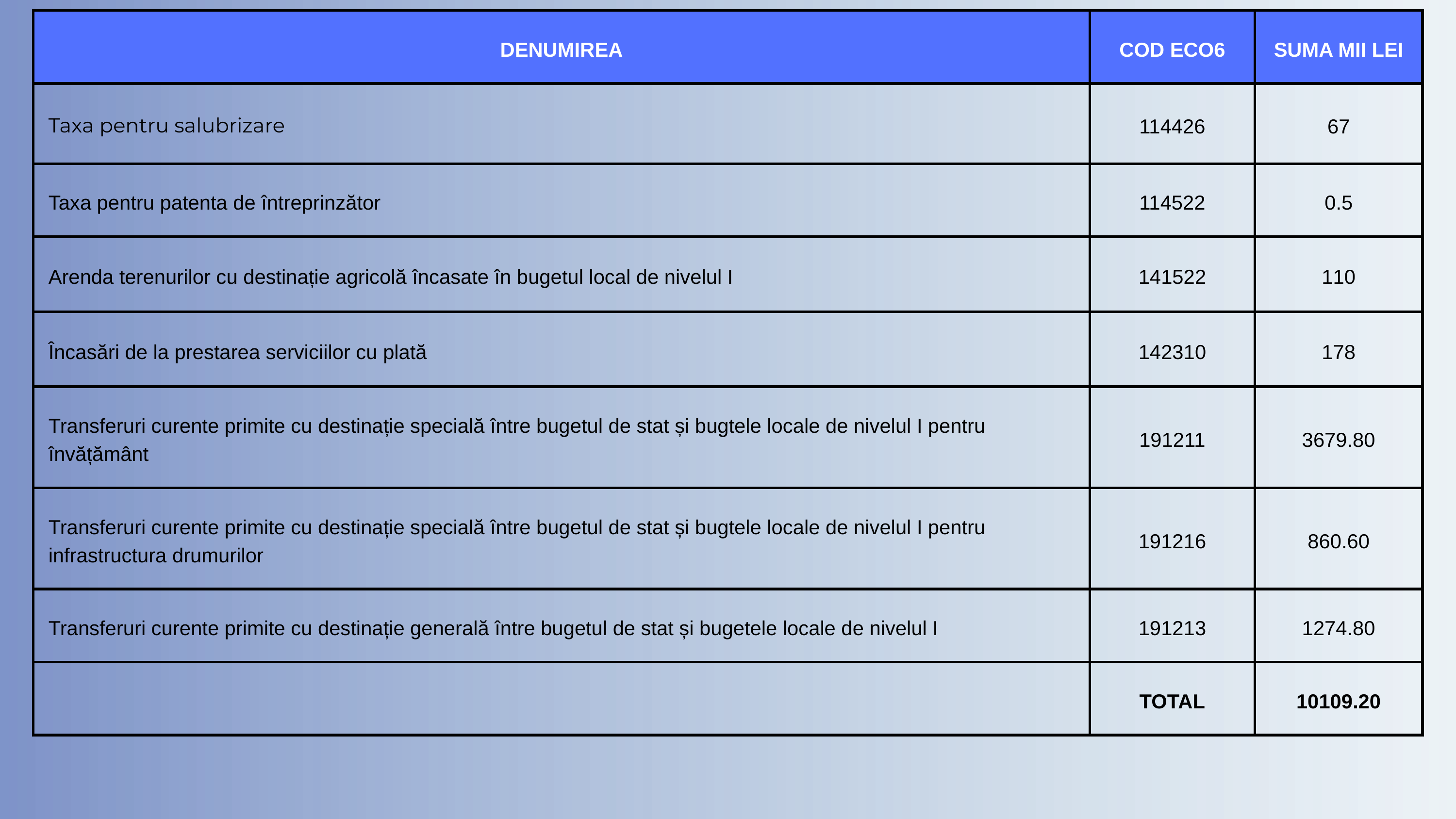

| DENUMIREA | COD ECO6 | SUMA MII LEI |
| --- | --- | --- |
| Taxa pentru salubrizare | 114426 | 67 |
| Taxa pentru patenta de întreprinzător | 114522 | 0.5 |
| Arenda terenurilor cu destinație agricolă încasate în bugetul local de nivelul I | 141522 | 110 |
| Încasări de la prestarea serviciilor cu plată | 142310 | 178 |
| Transferuri curente primite cu destinație specială între bugetul de stat și bugtele locale de nivelul I pentru învățământ | 191211 | 3679.80 |
| Transferuri curente primite cu destinație specială între bugetul de stat și bugtele locale de nivelul I pentru infrastructura drumurilor | 191216 | 860.60 |
| Transferuri curente primite cu destinație generală între bugetul de stat și bugetele locale de nivelul I | 191213 | 1274.80 |
|  | TOTAL | 10109.20 |